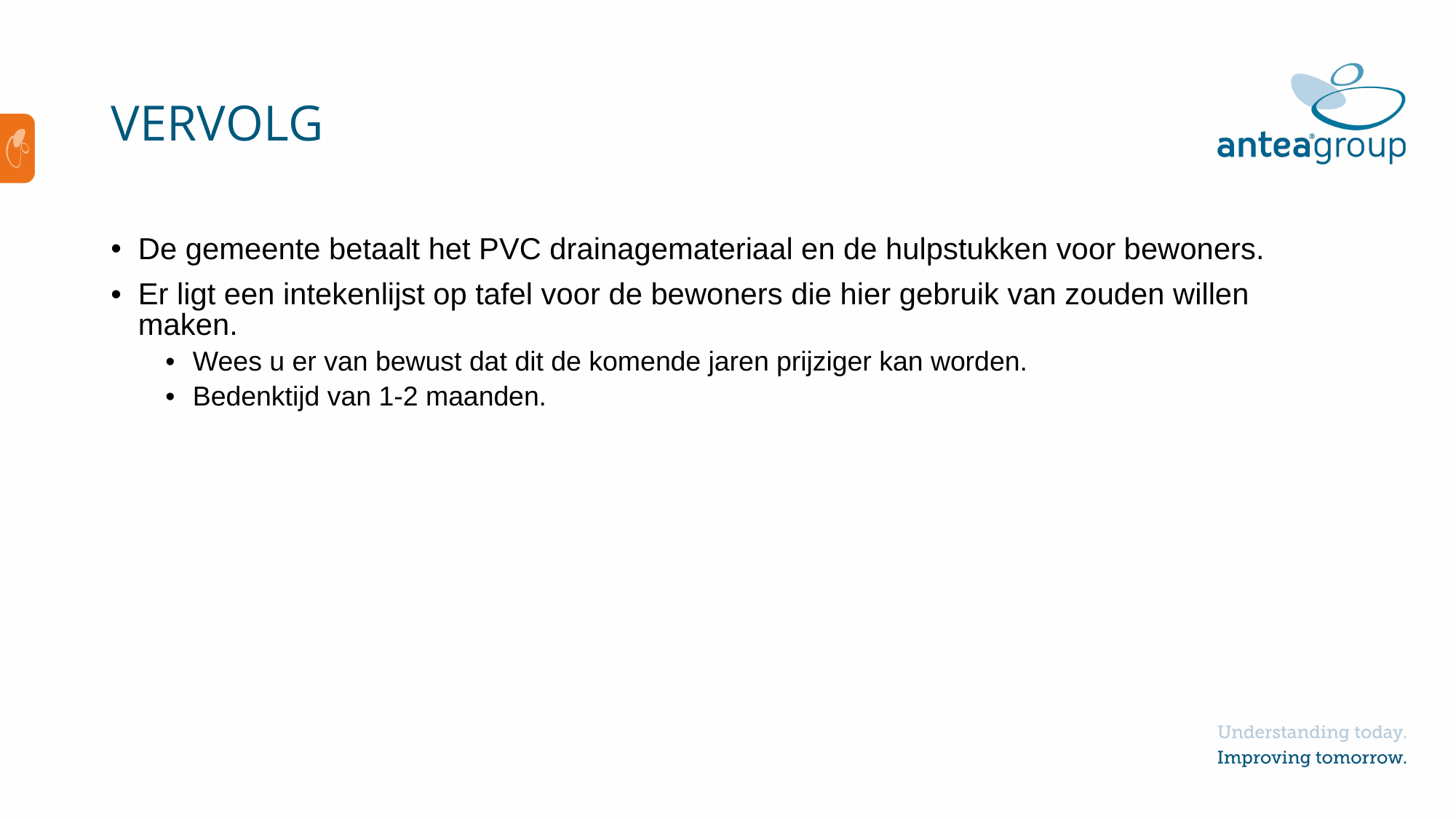

# VERVOLG
De gemeente betaalt het PVC drainagemateriaal en de hulpstukken voor bewoners.
Er ligt een intekenlijst op tafel voor de bewoners die hier gebruik van zouden willen maken.
Wees u er van bewust dat dit de komende jaren prijziger kan worden.
Bedenktijd van 1-2 maanden.